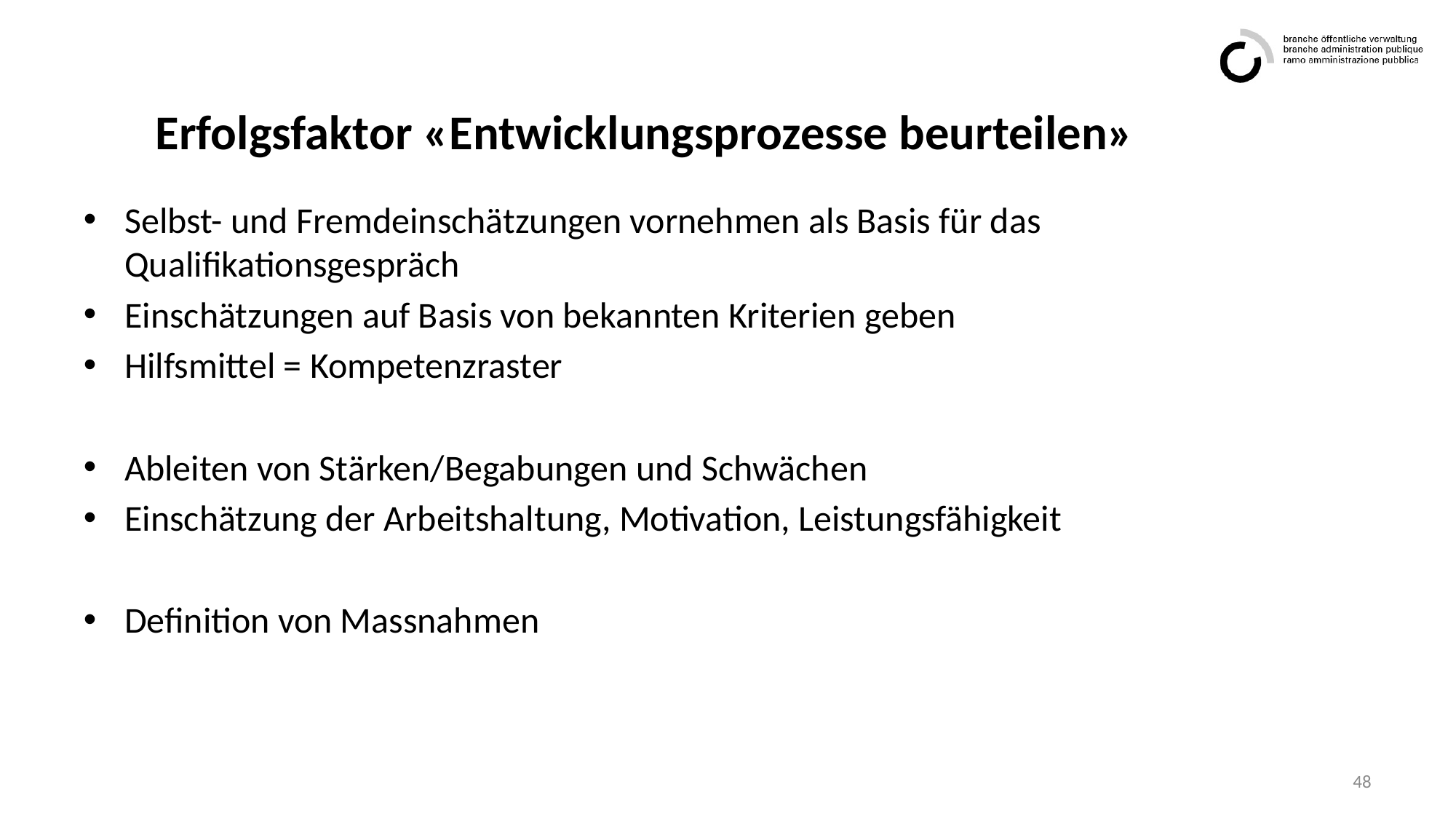

# Erfolgsfaktor «Entwicklungsprozesse beurteilen»
Selbst- und Fremdeinschätzungen vornehmen als Basis für das Qualifikationsgespräch
Einschätzungen auf Basis von bekannten Kriterien geben
Hilfsmittel = Kompetenzraster

Ableiten von Stärken/Begabungen und Schwächen
Einschätzung der Arbeitshaltung, Motivation, Leistungsfähigkeit

Definition von Massnahmen

48